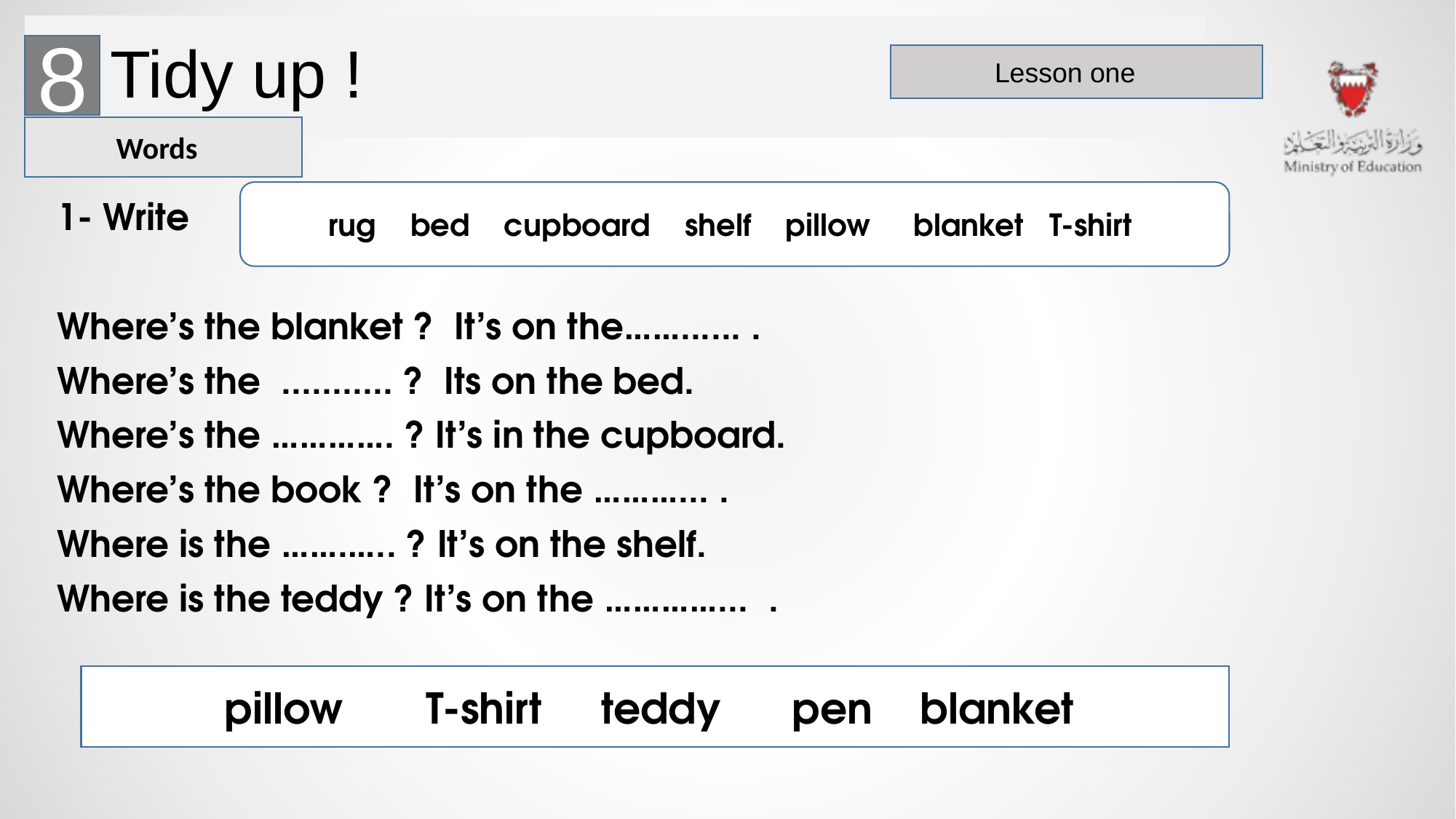

Tidy up !
8
Lesson one
Words
rug    bed    cupboard    shelf    pillow     blanket   T-shirt
1- Write

Where’s the blanket ?  It’s on the……...... .
Where’s the  ........... ?  Its on the bed.
Where’s the …………. ? It’s in the cupboard.
Where’s the book ?  It’s on the ………... .
Where is the …….….. ? It’s on the shelf.
Where is the teddy ? It’s on the …………...  .
pillow       T-shirt     teddy      pen    blanket